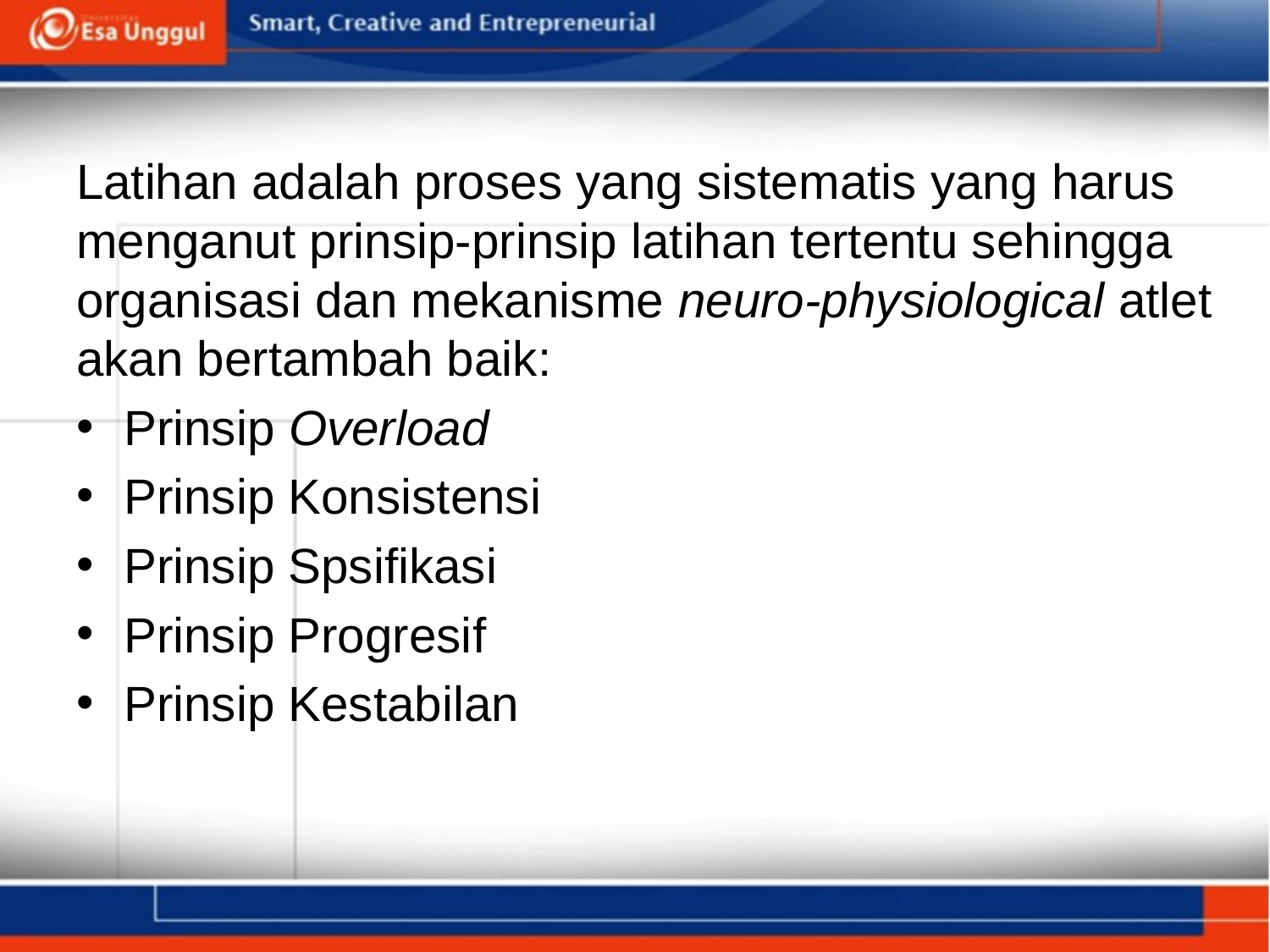

Latihan adalah proses yang sistematis yang harus menganut prinsip-prinsip latihan tertentu sehingga organisasi dan mekanisme neuro-physiological atlet akan bertambah baik:
Prinsip Overload
Prinsip Konsistensi
Prinsip Spsifikasi
Prinsip Progresif
Prinsip Kestabilan